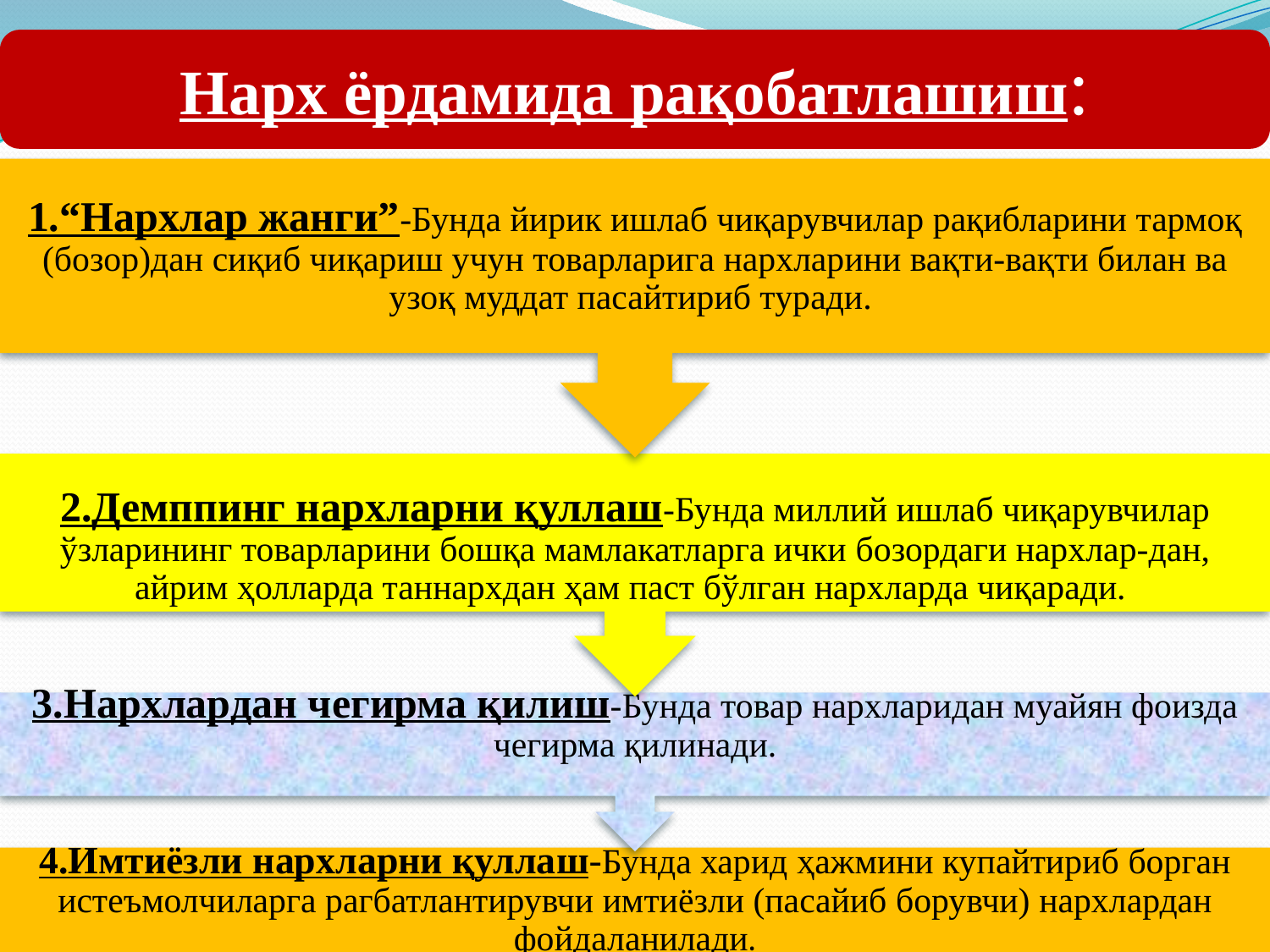

Нарх ёрдамида рақобатлашиш:
4.Имтиёзли нархларни қуллаш-Бунда харид ҳажмини купайтириб борган истеъмолчиларга рагбатлантирувчи имтиёзли (пасайиб борувчи) нархлардан фойдаланилади.
3.Нархлардан чегирма қилиш-Бунда товар нархларидан муайян фоизда чегирма қилинади.

2.Демппинг нархларни қуллаш-Бунда миллий ишлаб чиқарувчилар ўзларининг товарларини бошқа мамлакатларга ички бозордаги нархлар-дан, айрим ҳолларда таннархдан ҳам паст бўлган нархларда чиқаради.
1.“Нархлар жанги”-Бунда йирик ишлаб чиқарувчилар рақибларини тармоқ (бозор)дан сиқиб чиқариш учун товарларига нархларини вақти-вақти билан ва узоқ муддат пасайтириб туради.